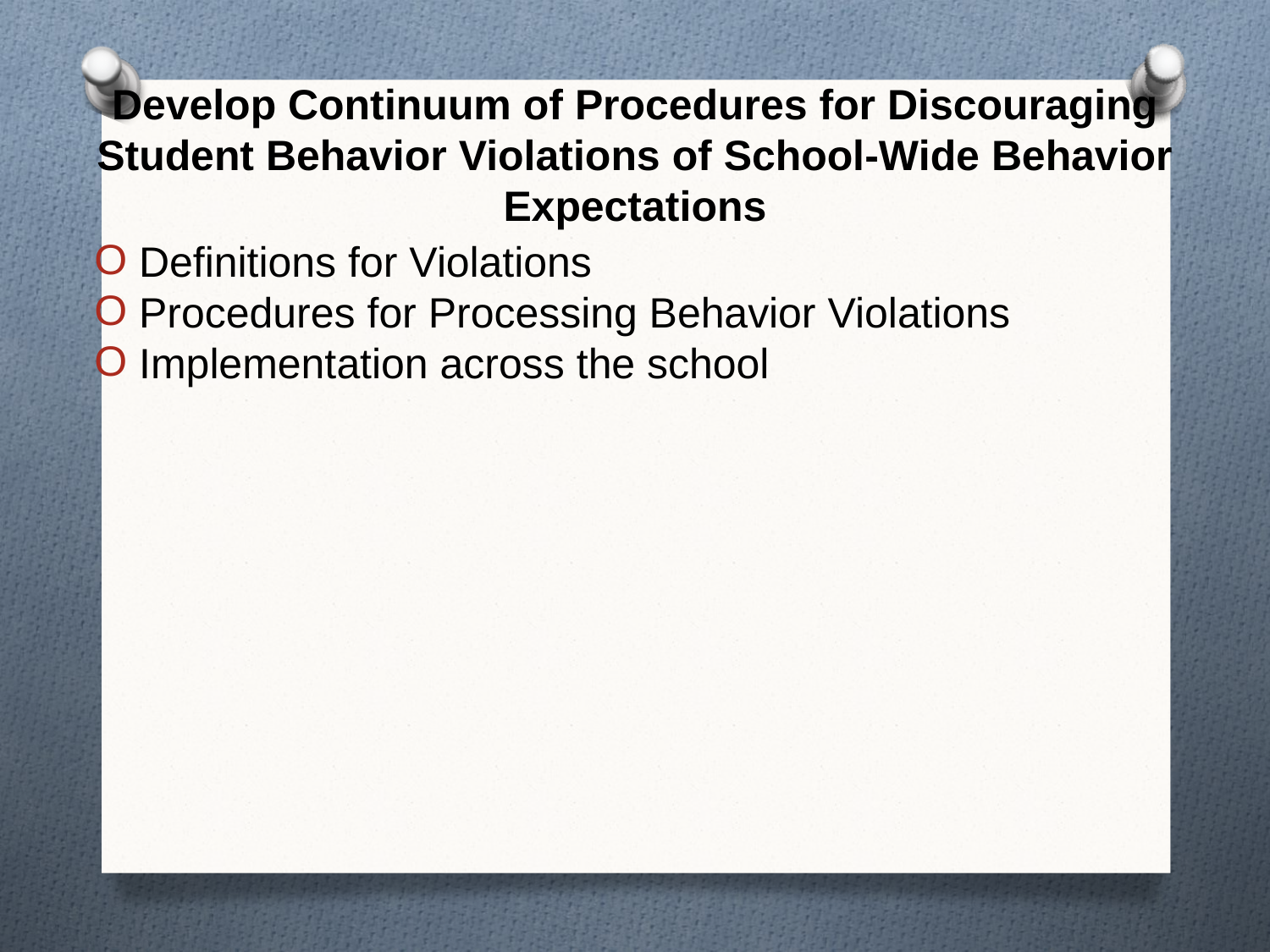

# Develop Continuum of Procedures for Discouraging Student Behavior Violations of School-Wide Behavior Expectations
 Definitions for Violations
 Procedures for Processing Behavior Violations
 Implementation across the school